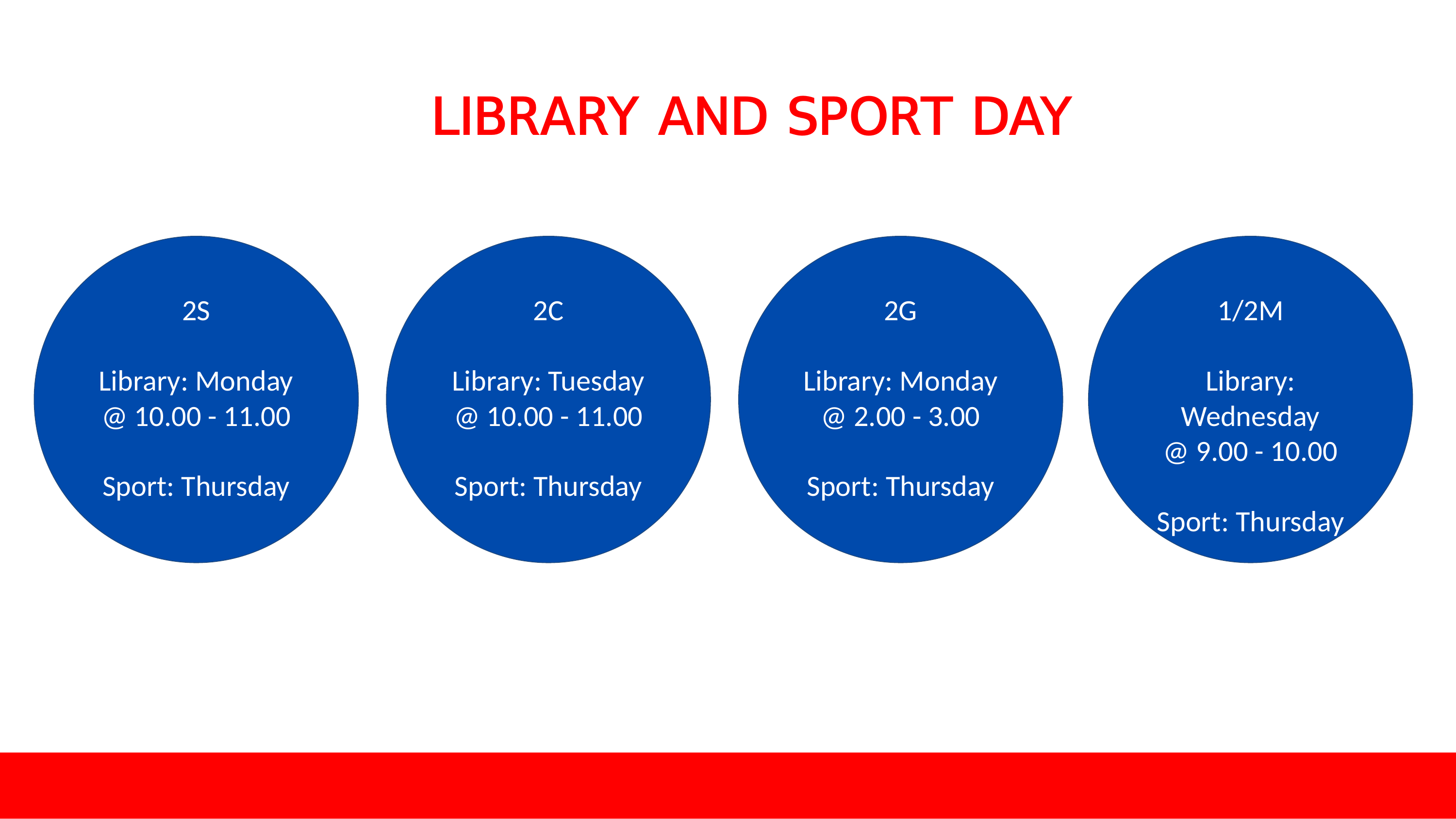

# LIBRARY AND SPORT DAY
2S

Library: Monday @ 10.00 - 11.00

Sport: Thursday
2C

Library: Tuesday @ 10.00 - 11.00

Sport: Thursday
2G

Library: Monday @ 2.00 - 3.00

Sport: Thursday
1/2M

Library: Wednesday
@ 9.00 - 10.00

Sport: Thursday